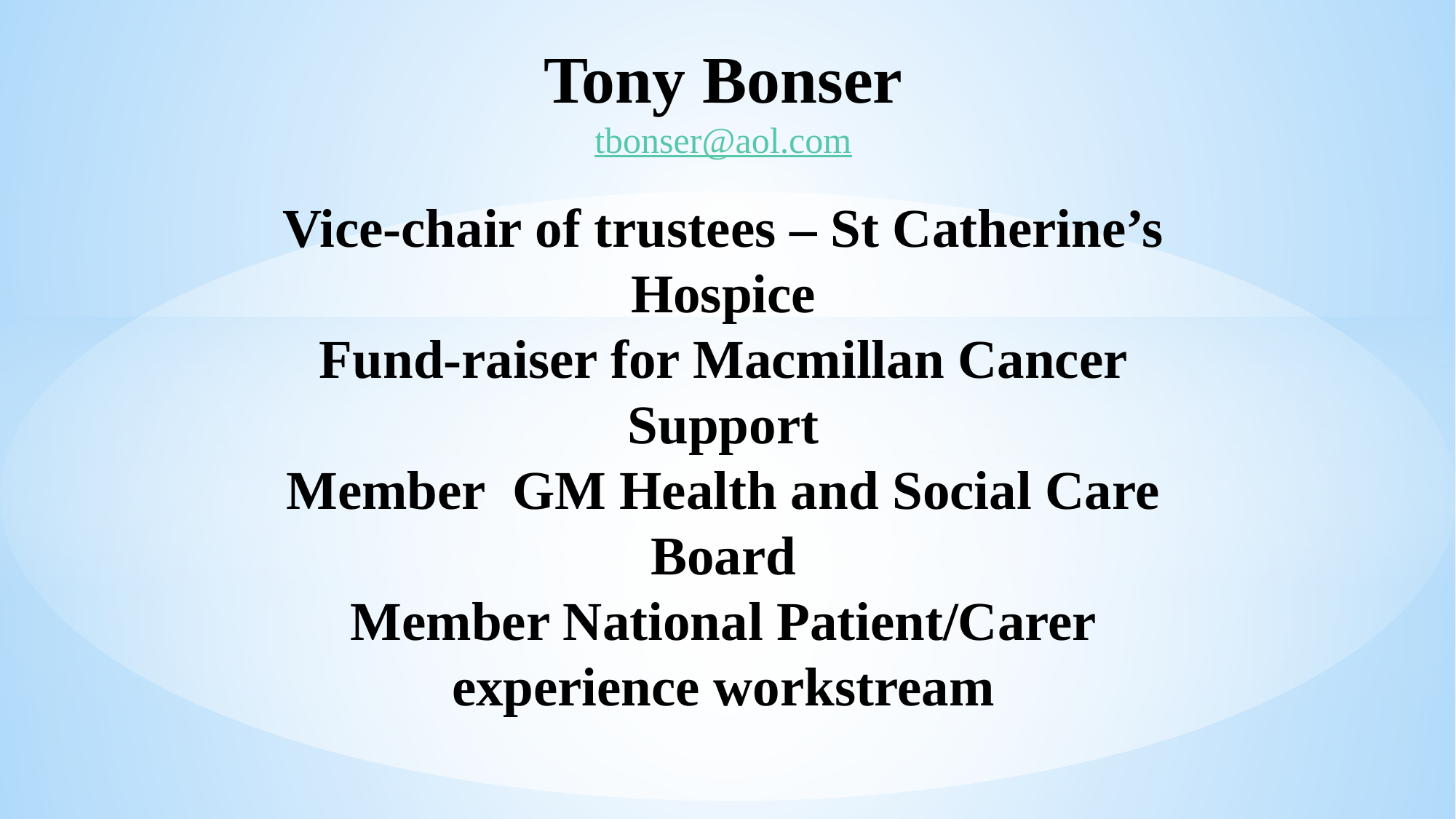

Tony Bonser
tbonser@aol.com

Vice-chair of trustees – St Catherine’s Hospice
Fund-raiser for Macmillan Cancer Support
Member  GM Health and Social Care Board
Member National Patient/Carer experience workstream